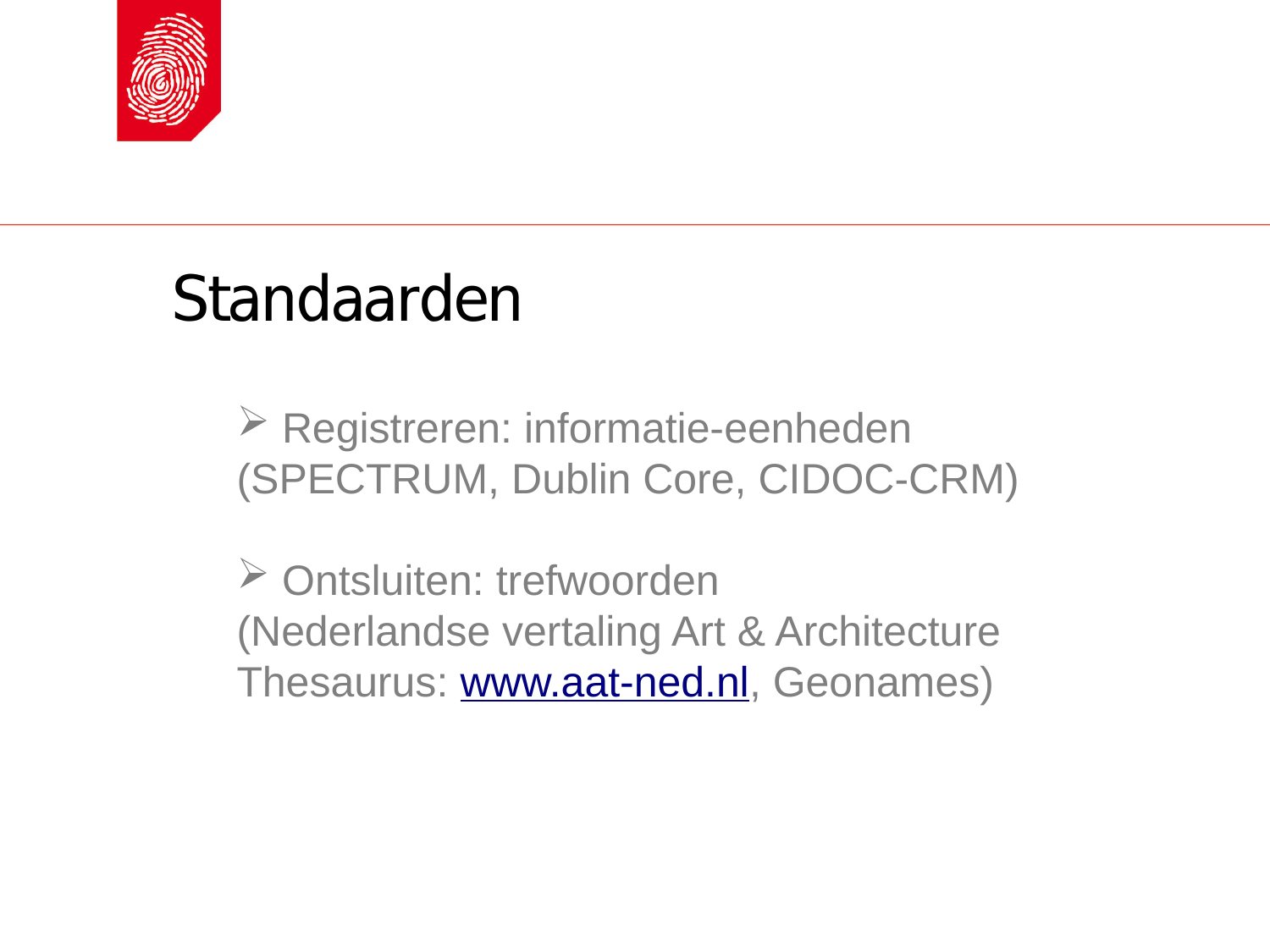

# Standaarden

 Registreren: informatie-eenheden (SPECTRUM, Dublin Core, CIDOC-CRM)

 Ontsluiten: trefwoorden
(Nederlandse vertaling Art & Architecture Thesaurus: www.aat-ned.nl, Geonames)